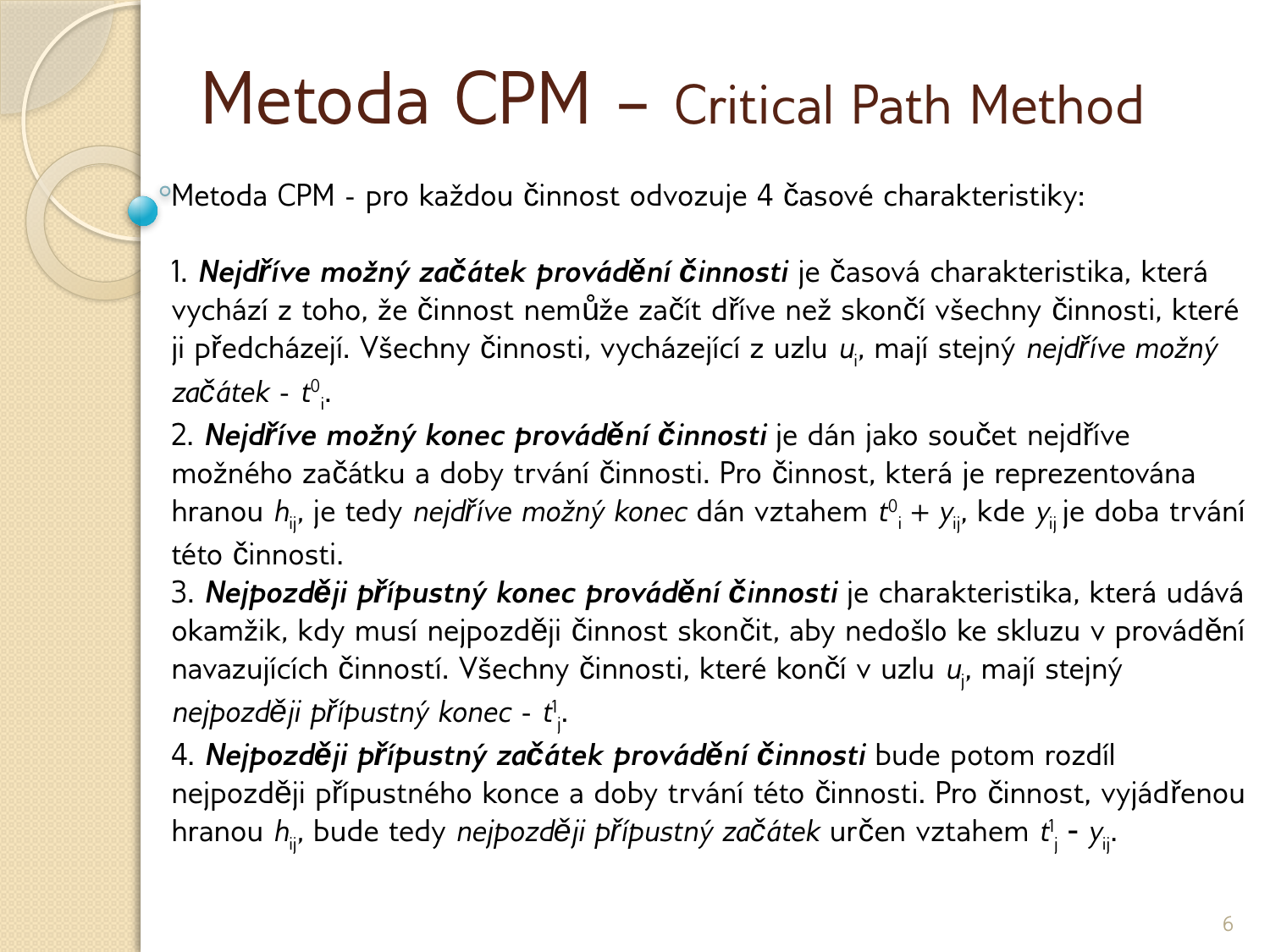

# Metoda CPM – Critical Path Method

Metoda CPM - pro každou činnost odvozuje 4 časové charakteristiky:

1. Nejdříve možný začátek provádění činnosti je časová charakteristika, která vychází z toho, že činnost nemůže začít dříve než skončí všechny činnosti, které ji předcházejí. Všechny činnosti, vycházející z uzlu ui, mají stejný nejdříve možný začátek - t0i.
2. Nejdříve možný konec provádění činnosti je dán jako součet nejdříve možného začátku a doby trvání činnosti. Pro činnost, která je reprezentována hranou hij, je tedy nejdříve možný konec dán vztahem t0i + yij, kde yij je doba trvání této činnosti.
3. Nejpozději přípustný konec provádění činnosti je charakteristika, která udává okamžik, kdy musí nejpozději činnost skončit, aby nedošlo ke skluzu v provádění navazujících činností. Všechny činnosti, které končí v uzlu uj, mají stejný nejpozději přípustný konec - t1j.
4. Nejpozději přípustný začátek provádění činnosti bude potom rozdíl nejpozději přípustného konce a doby trvání této činnosti. Pro činnost, vyjádřenou hranou hij, bude tedy nejpozději přípustný začátek určen vztahem t1j − yij.
6